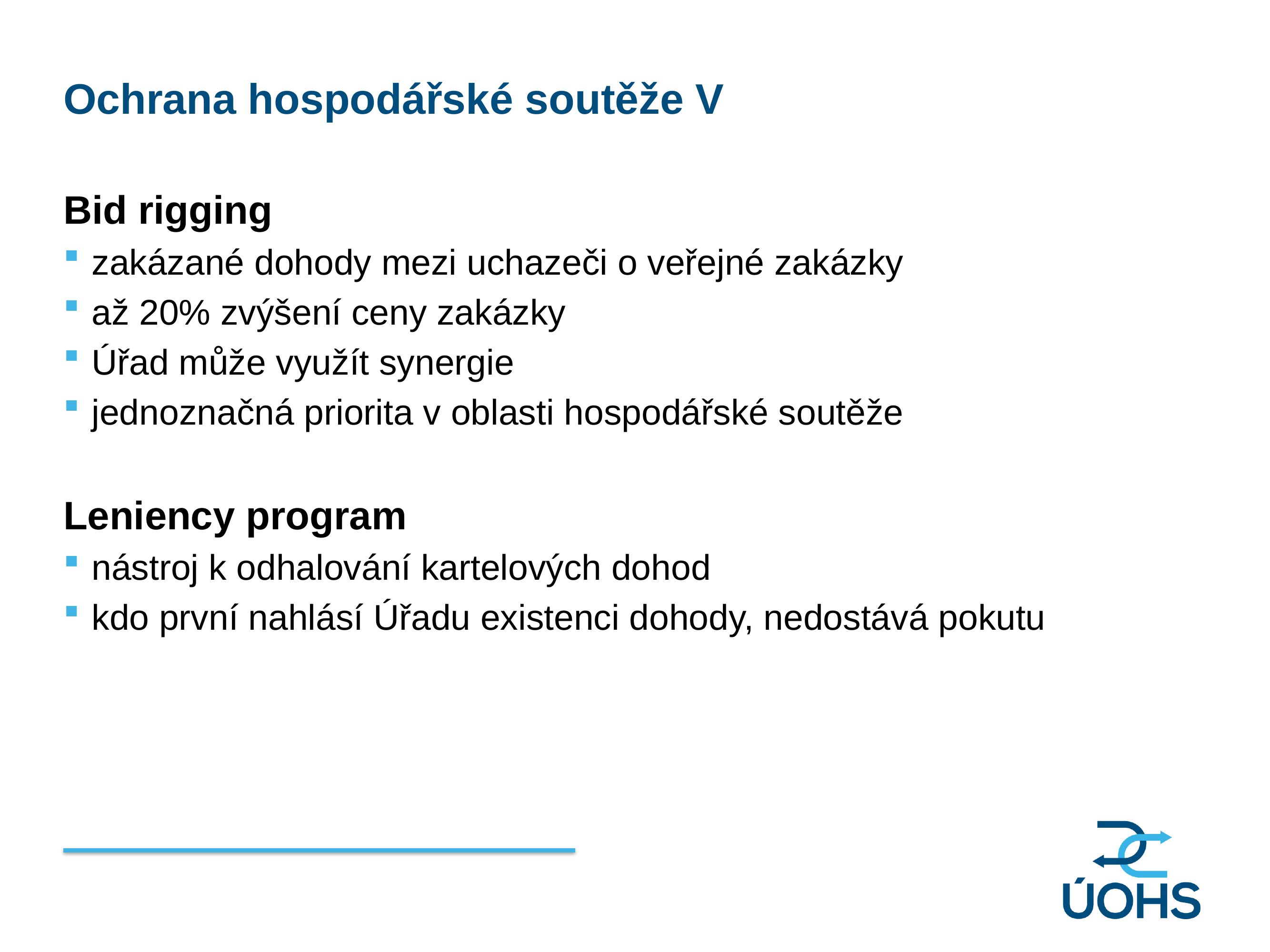

Ochrana hospodářské soutěže V
Bid rigging
zakázané dohody mezi uchazeči o veřejné zakázky
až 20% zvýšení ceny zakázky
Úřad může využít synergie
jednoznačná priorita v oblasti hospodářské soutěže

Leniency program
nástroj k odhalování kartelových dohod
kdo první nahlásí Úřadu existenci dohody, nedostává pokutu